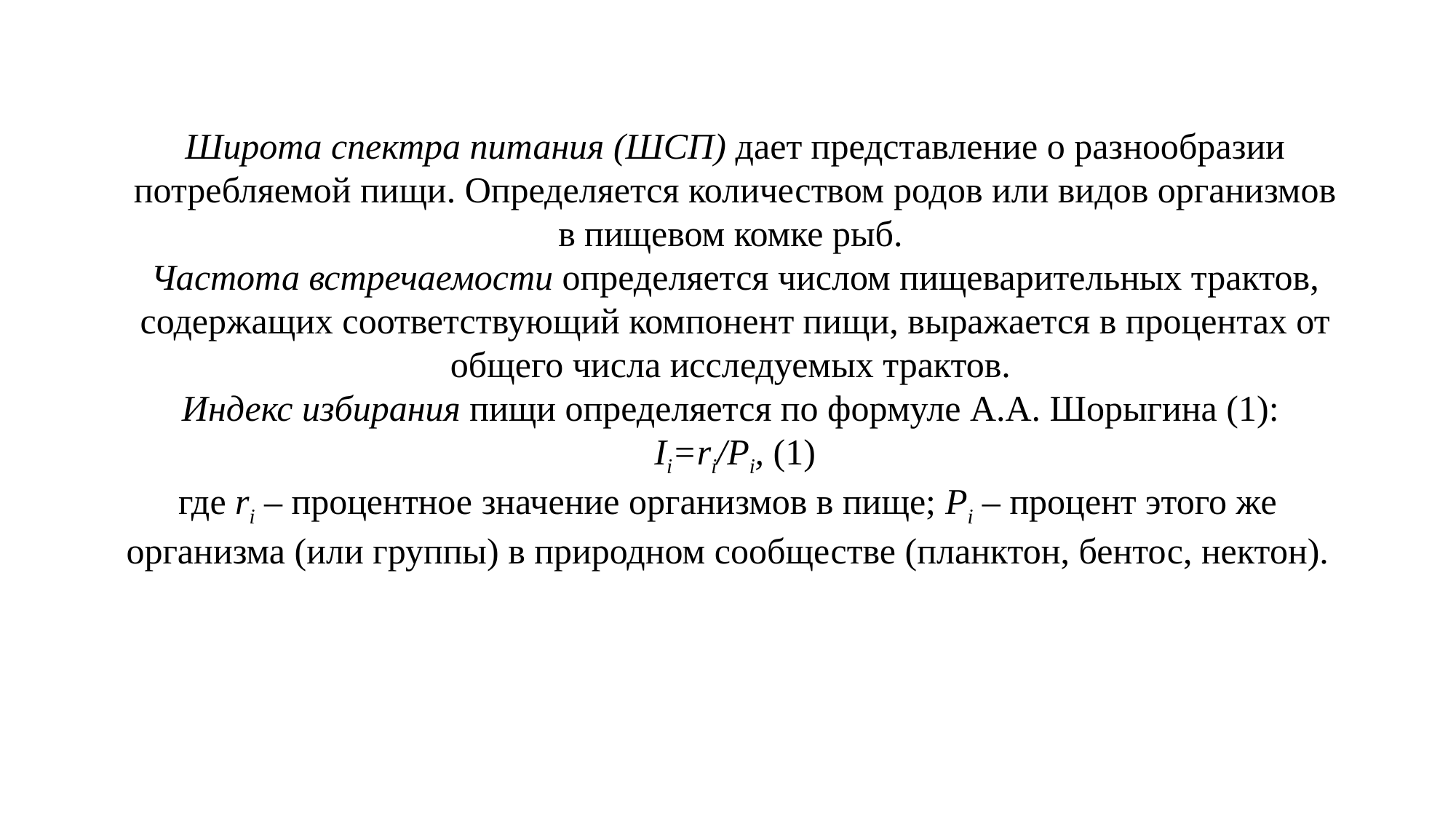

Шиpoтa спектра питания (ШСП) дает представление о разнообразии потребляемой пищи. Определяется количеством родов или видов организмов в пищевом комке рыб.
Частота встречаемости определяется числом пищеварительных трактов, содержащих соответствующий компонент пищи, выражается в процентах от общего числа исследуемых трактов.
Индекс избирания пищи определяется по формуле А.А. Шорыгина (1):
Ii=ri/Pi, (1)
где ri – процентное значение организмов в пище; Pi – процент этого же организма (или группы) в природном сообществе (планктон, бентос, нектон).